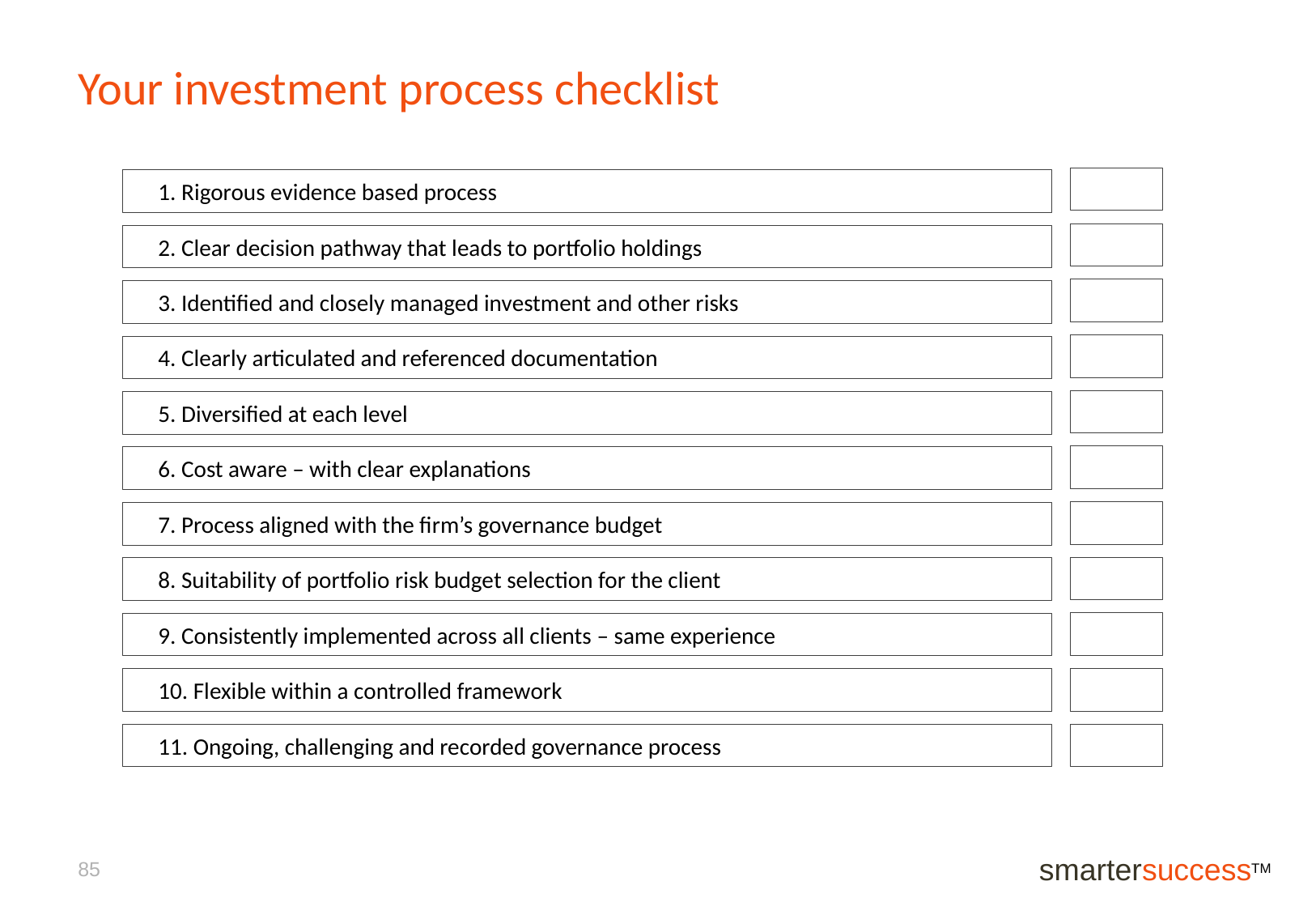

# Your investment process checklist

1. Rigorous evidence based process

2. Clear decision pathway that leads to portfolio holdings

3. Identified and closely managed investment and other risks

4. Clearly articulated and referenced documentation

5. Diversified at each level

6. Cost aware – with clear explanations

7. Process aligned with the firm’s governance budget

8. Suitability of portfolio risk budget selection for the client

9. Consistently implemented across all clients – same experience

10. Flexible within a controlled framework
11. Ongoing, challenging and recorded governance process

85